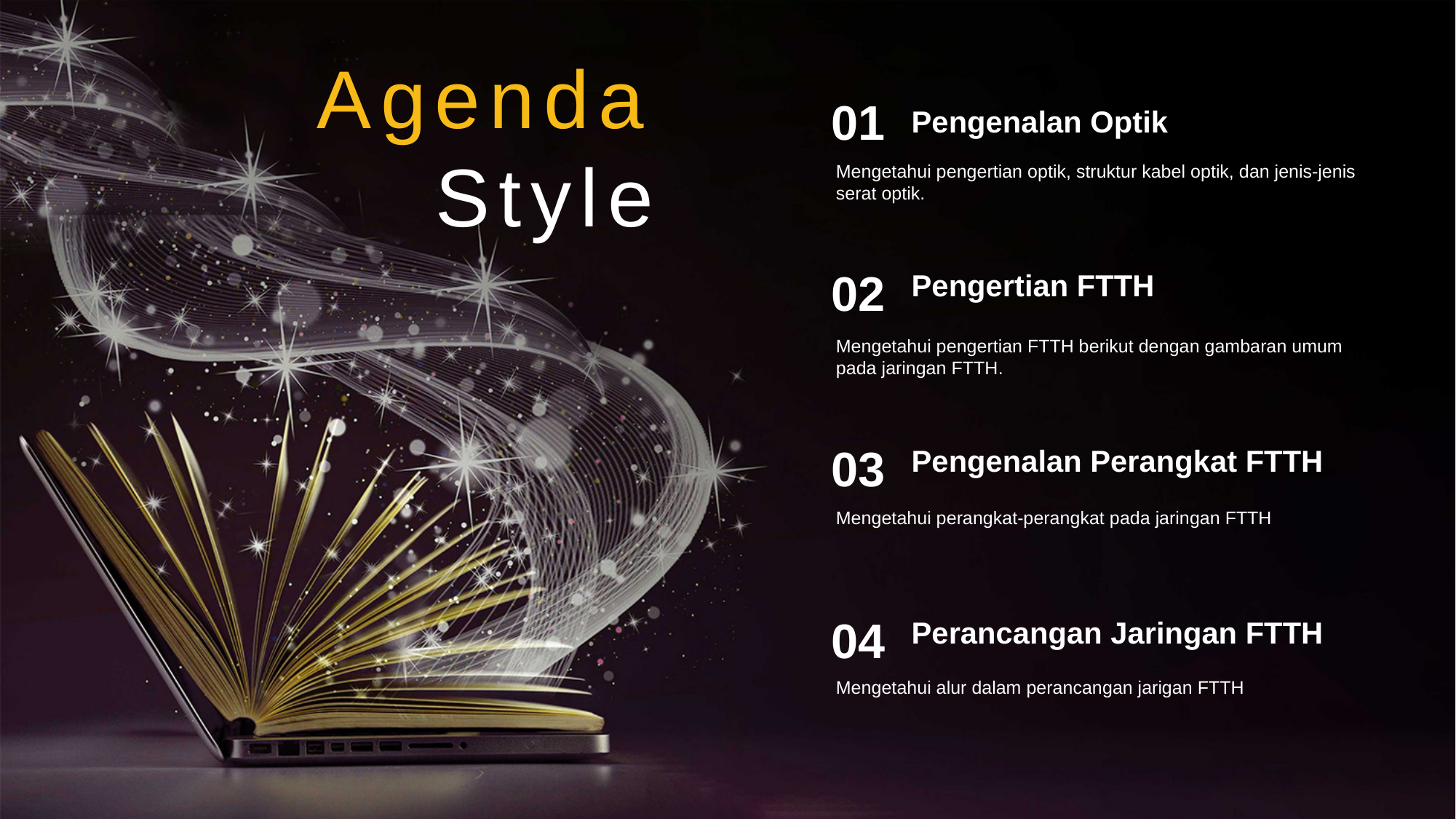

Agenda Style
01
Pengenalan Optik
Mengetahui pengertian optik, struktur kabel optik, dan jenis-jenis serat optik.
02
Pengertian FTTH
Mengetahui pengertian FTTH berikut dengan gambaran umum pada jaringan FTTH.
03
Pengenalan Perangkat FTTH
Mengetahui perangkat-perangkat pada jaringan FTTH
04
Perancangan Jaringan FTTH
Mengetahui alur dalam perancangan jarigan FTTH